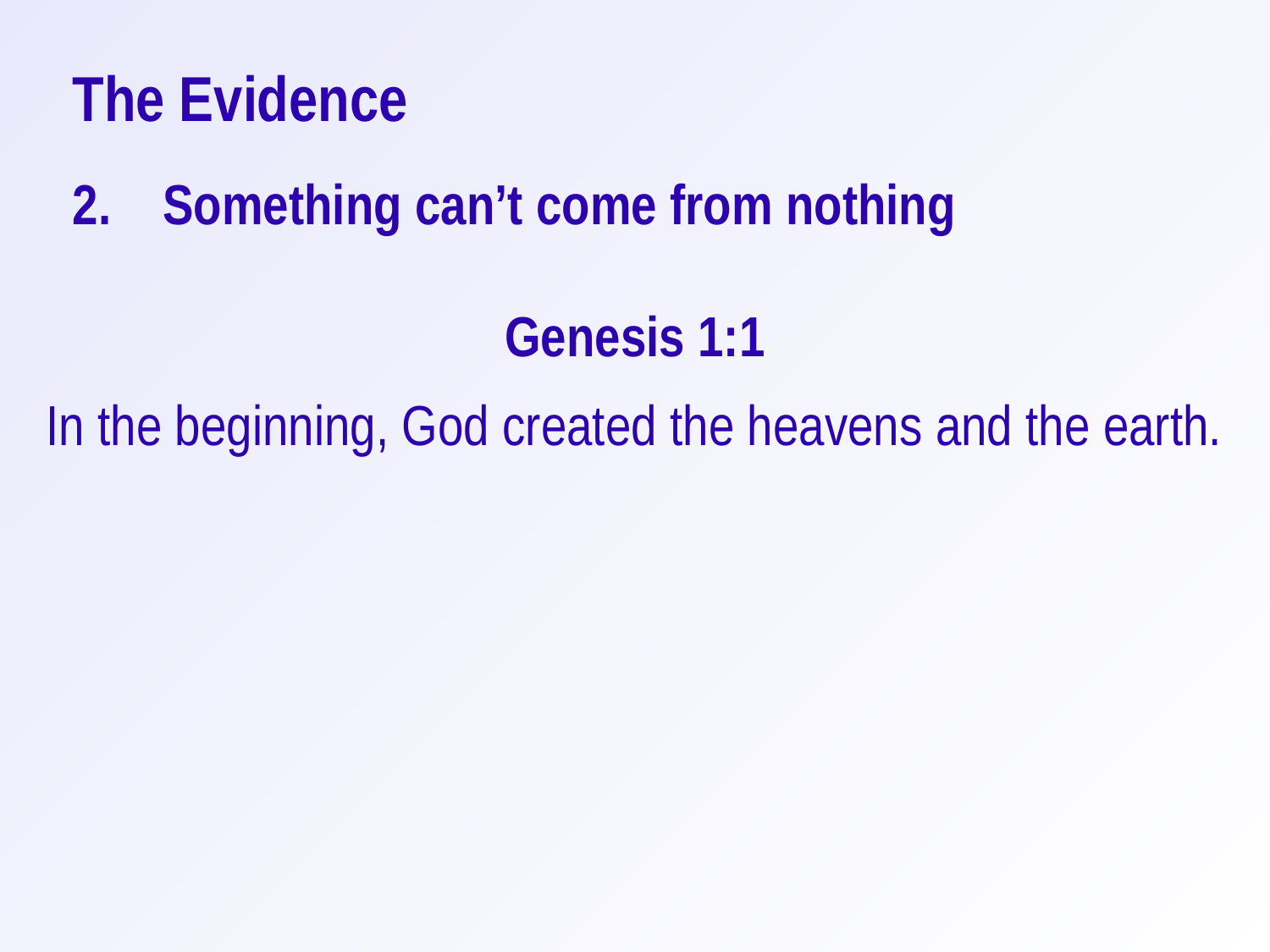

The Evidence

2.    Something can’t come from nothing
Genesis 1:1

In the beginning, God created the heavens and the earth.